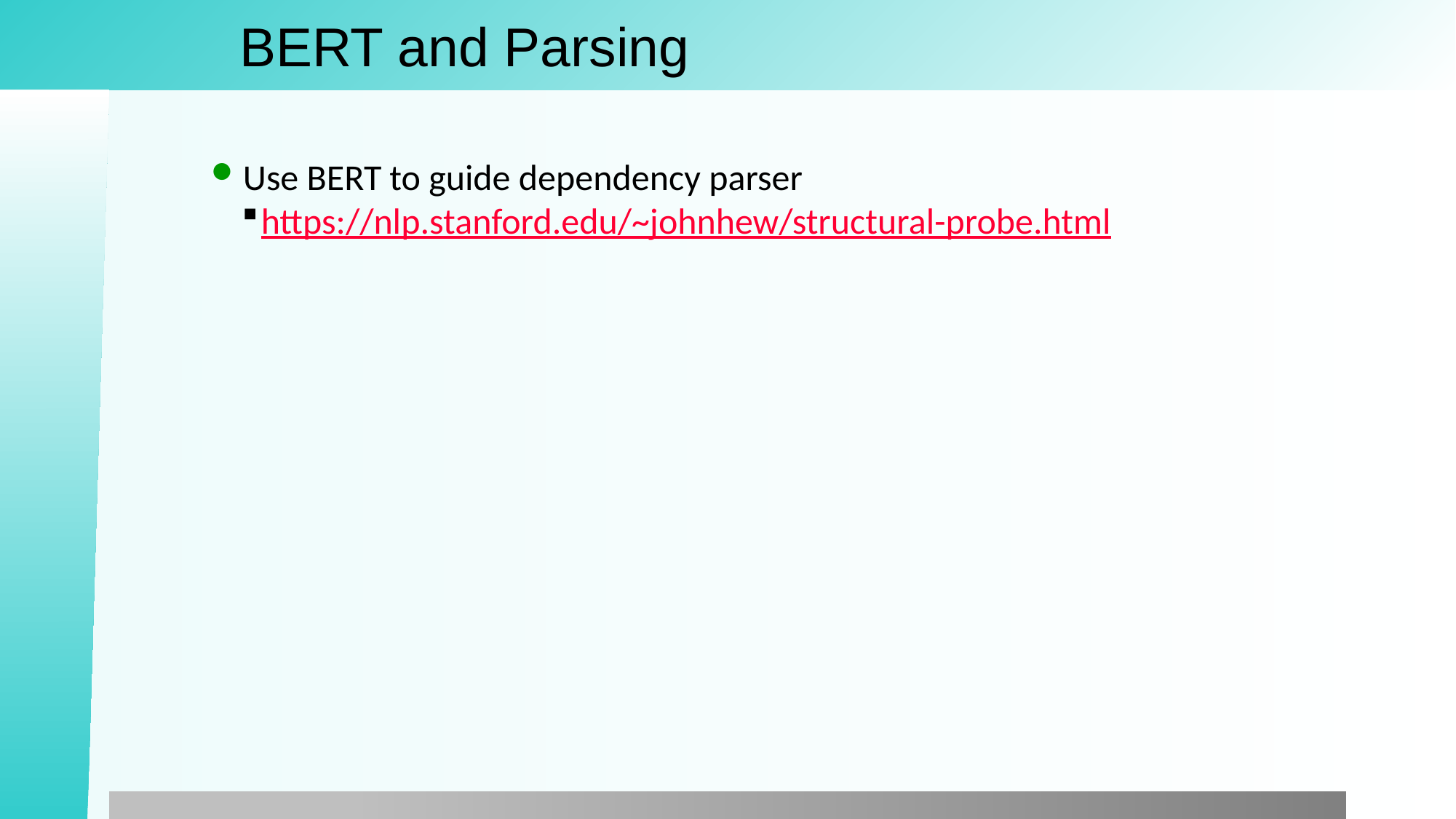

# BERT and Parsing
Use BERT to guide dependency parser
https://nlp.stanford.edu/~johnhew/structural-probe.html